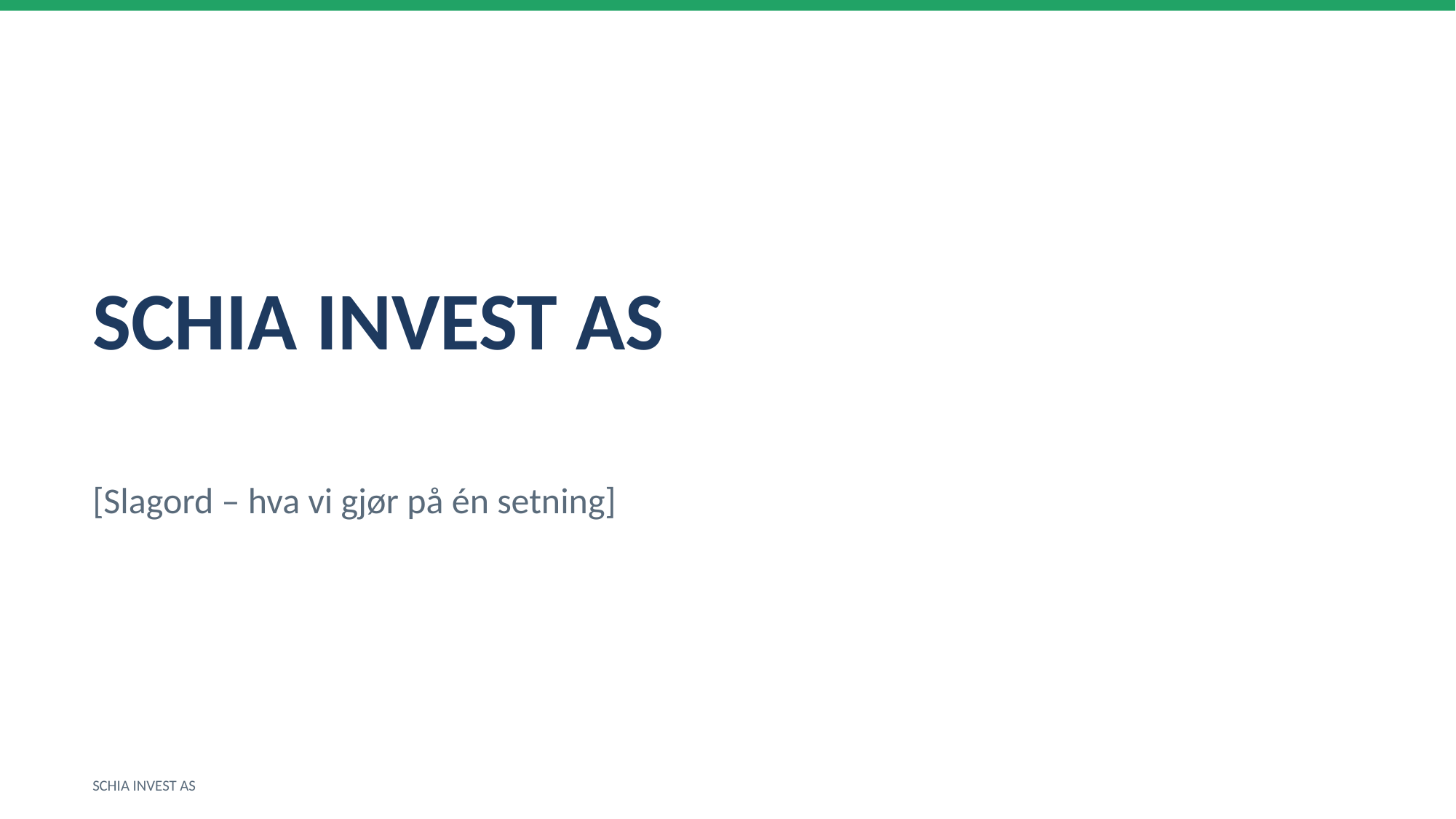

SCHIA INVEST AS
[Slagord – hva vi gjør på én setning]
SCHIA INVEST AS